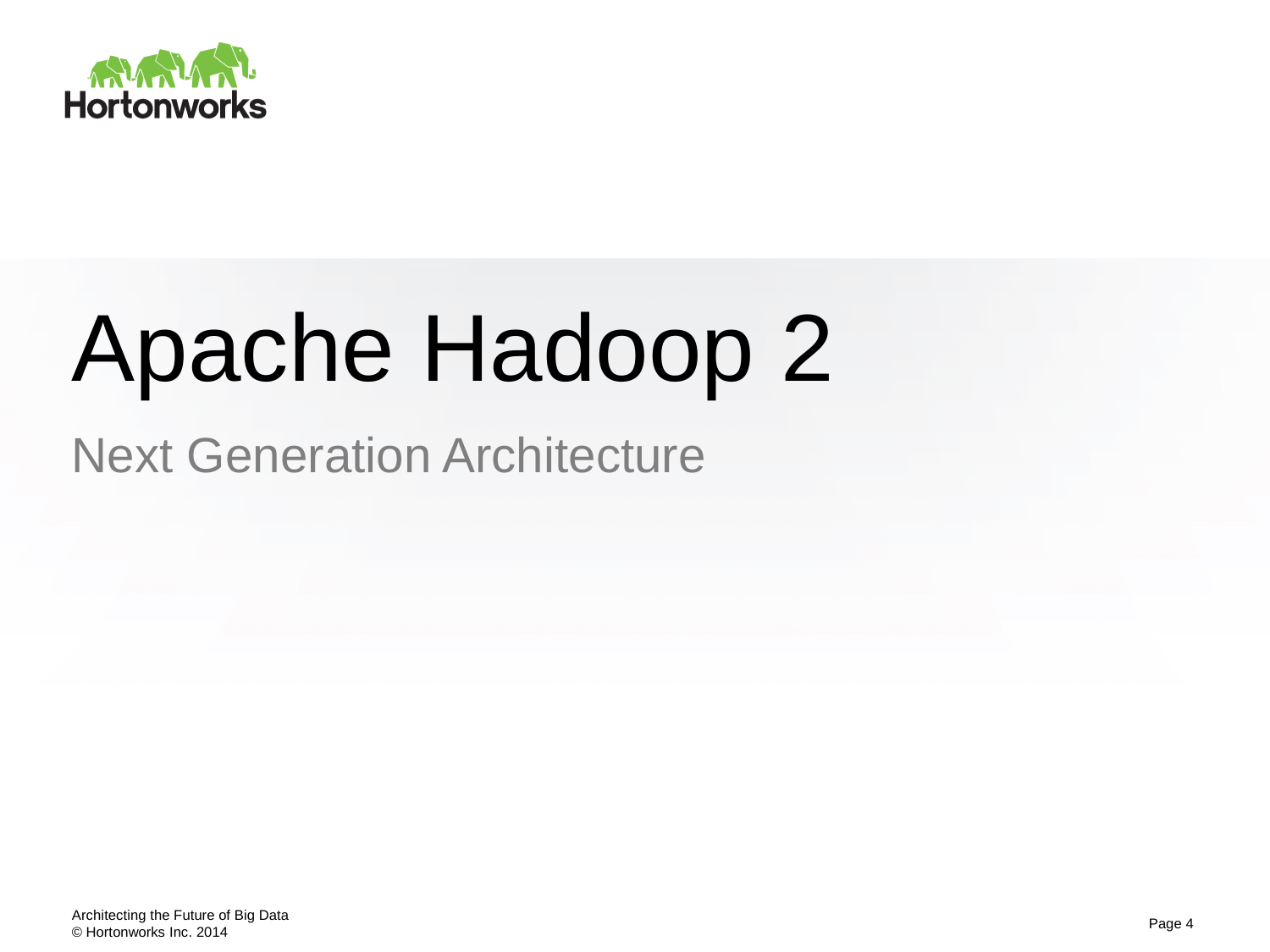

# Apache Hadoop 2
Next Generation Architecture
Architecting the Future of Big Data
Page 4